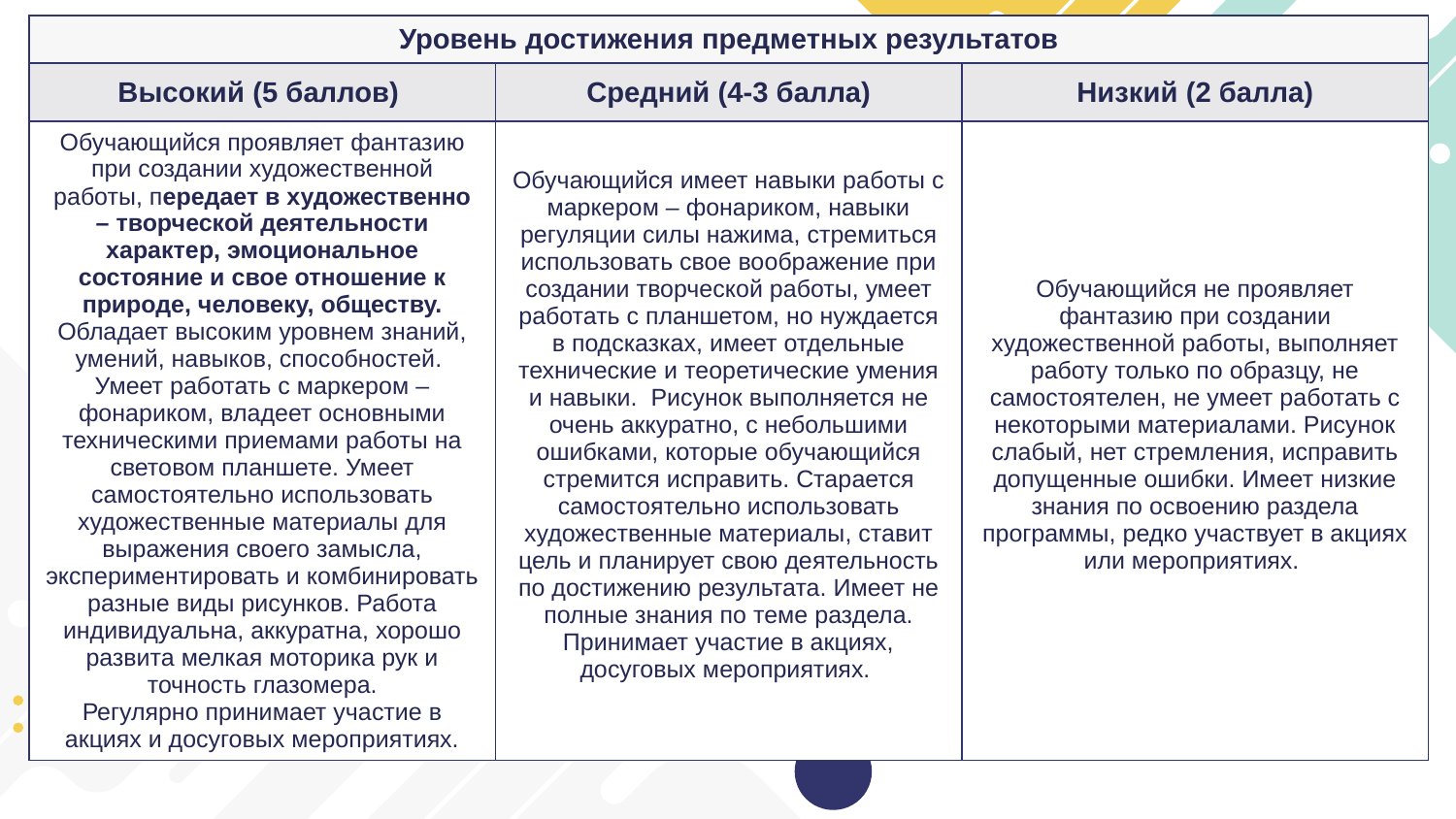

| Уровень достижения предметных результатов |  |  |
| --- | --- | --- |
| Высокий (5 баллов) | Средний (4-3 балла) | Низкий (2 балла) |
| Обучающийся проявляет фантазию при создании художественной работы, передает в художественно – творческой деятельности характер, эмоциональное состояние и свое отношение к природе, человеку, обществу. Обладает высоким уровнем знаний, умений, навыков, способностей. Умеет работать с маркером – фонариком, владеет основными техническими приемами работы на световом планшете. Умеет самостоятельно использовать художественные материалы для выражения своего замысла, экспериментировать и комбинировать разные виды рисунков. Работа индивидуальна, аккуратна, хорошо развита мелкая моторика рук и точность глазомера. Регулярно принимает участие в акциях и досуговых мероприятиях. | Обучающийся имеет навыки работы с маркером – фонариком, навыки регуляции силы нажима, стремиться использовать свое воображение при создании творческой работы, умеет работать с планшетом, но нуждается в подсказках, имеет отдельные технические и теоретические умения и навыки. Рисунок выполняется не очень аккуратно, с небольшими ошибками, которые обучающийся стремится исправить. Старается самостоятельно использовать художественные материалы, ставит цель и планирует свою деятельность по достижению результата. Имеет не полные знания по теме раздела. Принимает участие в акциях, досуговых мероприятиях. | Обучающийся не проявляет фантазию при создании художественной работы, выполняет работу только по образцу, не самостоятелен, не умеет работать с некоторыми материалами. Рисунок слабый, нет стремления, исправить допущенные ошибки. Имеет низкие знания по освоению раздела программы, редко участвует в акциях или мероприятиях. |